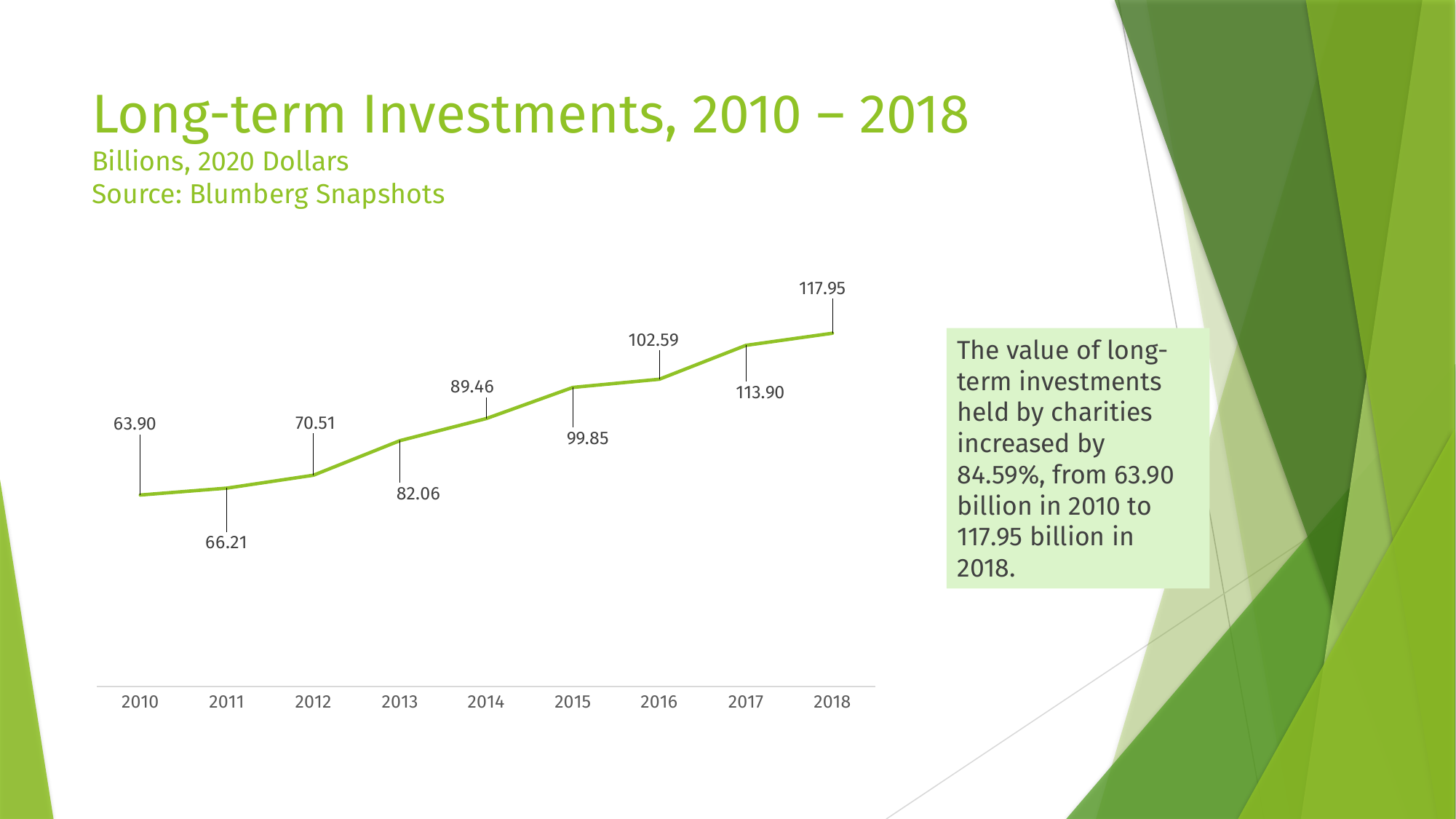

# Long-term Investments, 2010 – 2018 Billions, 2020 Dollars Source: Blumberg Snapshots

### Chart

| Category | Long-term investments |
|---|---|
| 2010 | 63.9 |
| 2011 | 66.21 |
| 2012 | 70.51 |
| 2013 | 82.06 |
| 2014 | 89.46 |
| 2015 | 99.85 |
| 2016 | 102.59 |
| 2017 | 113.9 |
| 2018 | 117.95 |
The value of long-term investments held by charities increased by 84.59%, from 63.90 billion in 2010 to 117.95 billion in 2018.